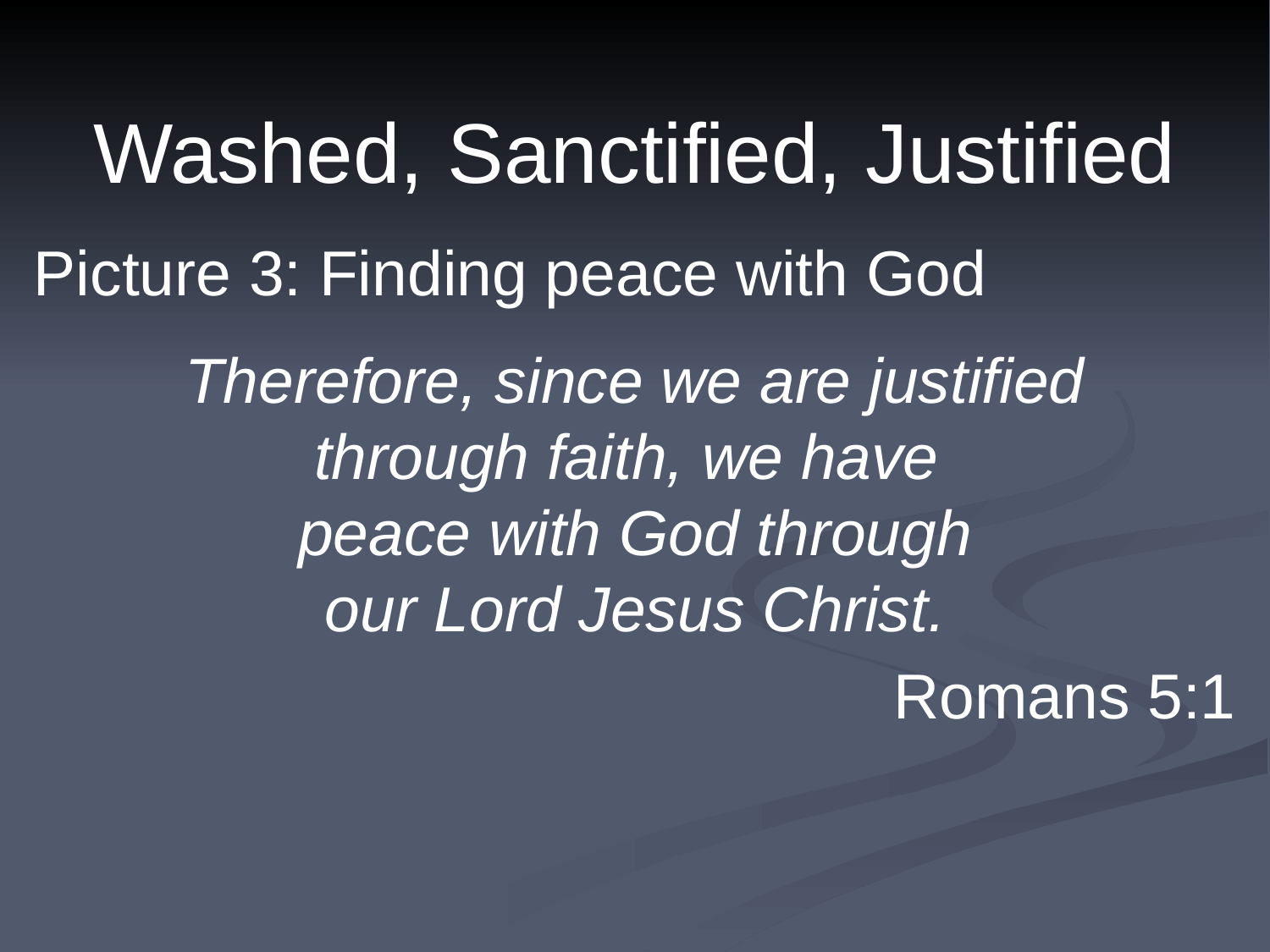

Washed, Sanctified, Justified
Picture 3: Finding peace with God
Therefore, since we are justified
through faith, we have
peace with God through
our Lord Jesus Christ.
Romans 5:1